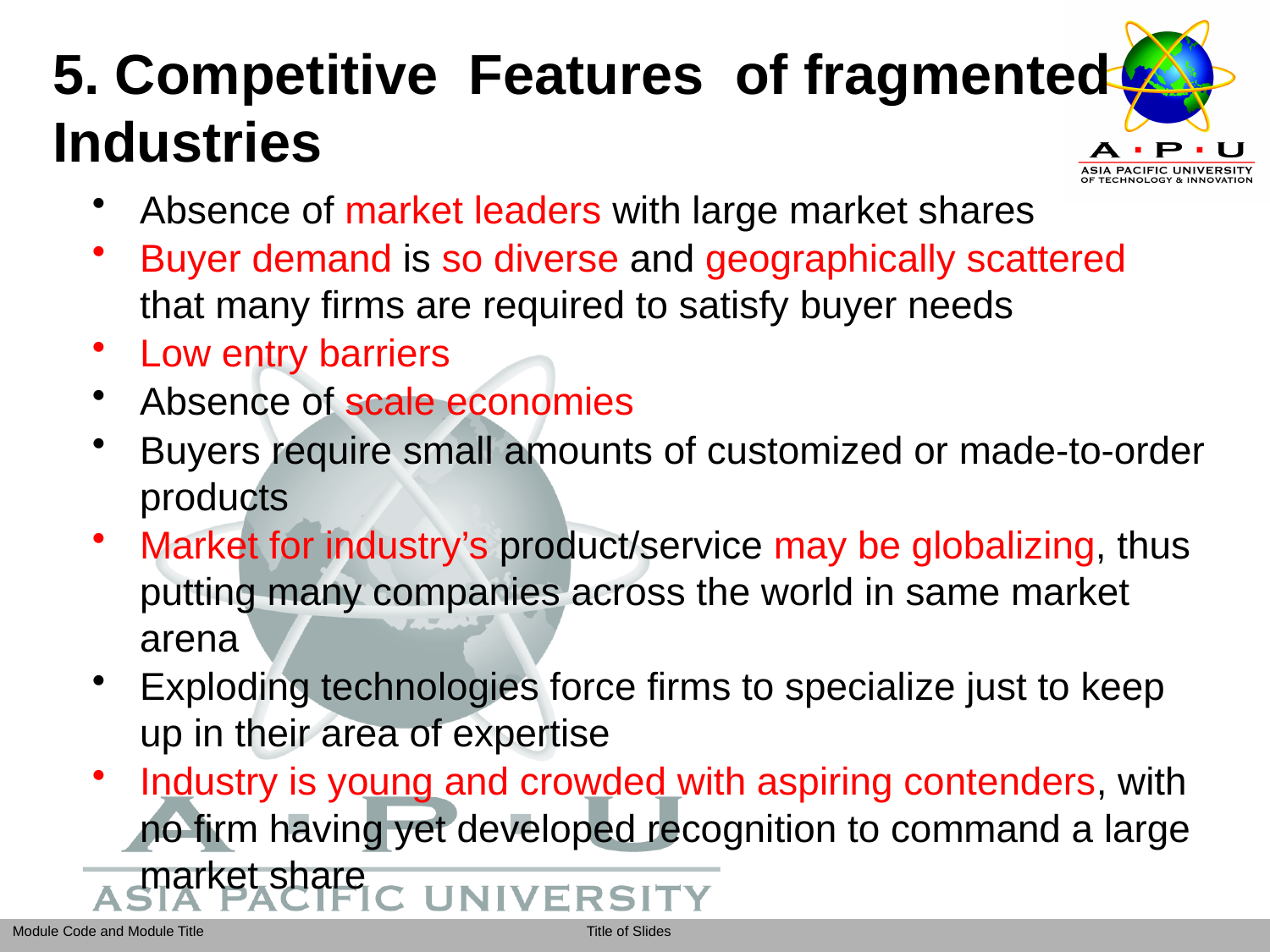

# 5. Competitive  Features  of fragmented  Industries
Absence of market leaders with large market shares
Buyer demand is so diverse and geographically scattered
that many firms are required to satisfy buyer needs
Low entry barriers
Absence of scale economies
Buyers require small amounts of customized or made-to-order products
Market for industry’s product/service may be globalizing, thus putting many companies across the world in same market arena
Exploding technologies force firms to specialize just to keep up in their area of expertise
Industry is young and crowded with aspiring contenders, with no firm having yet developed recognition to command a large market share